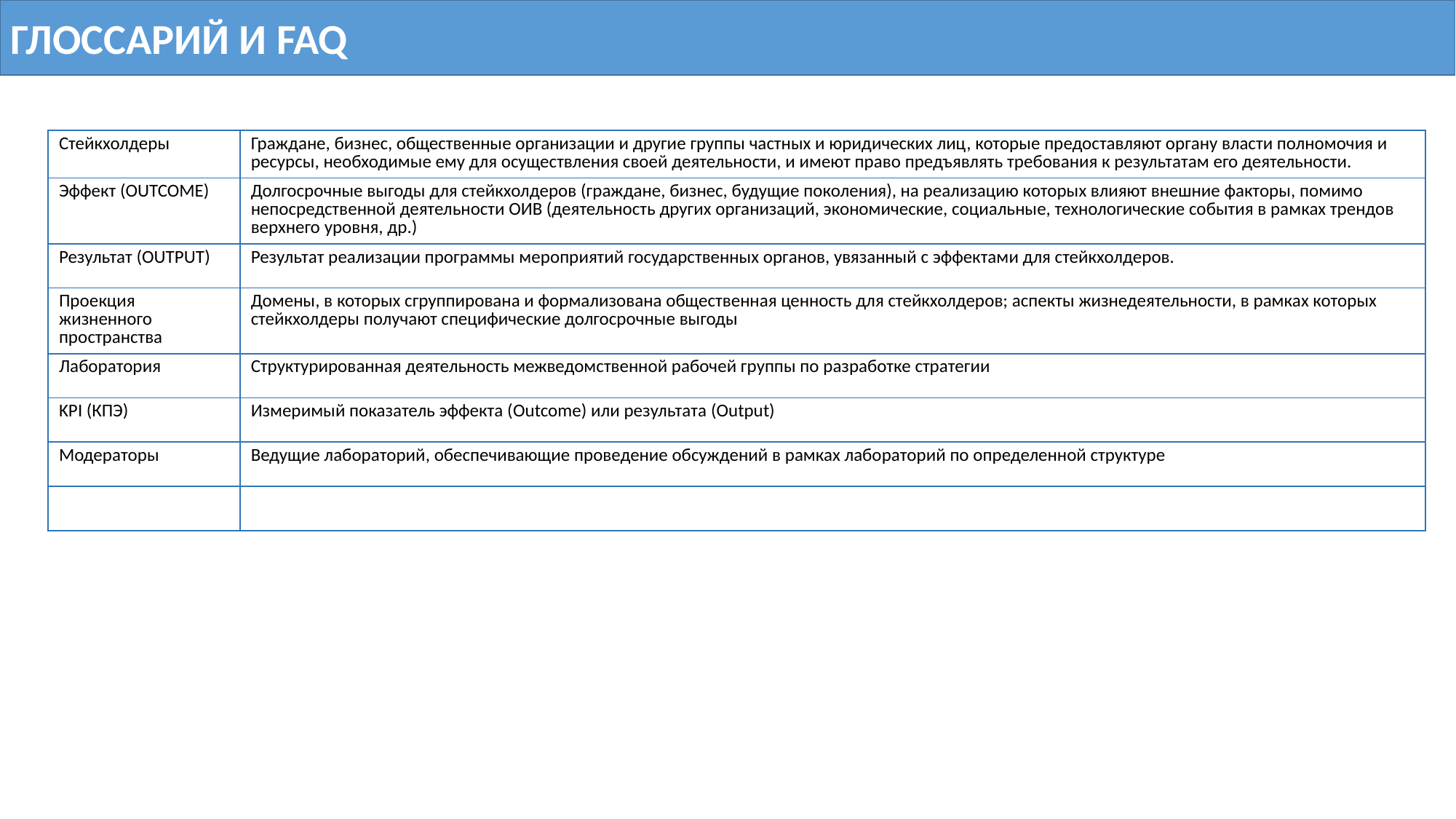

ГЛОССАРИЙ И FAQ
| Стейкхолдеры | Граждане, бизнес, общественные организации и другие группы частных и юридических лиц, которые предоставляют органу власти полномочия и ресурсы, необходимые ему для осуществления своей деятельности, и имеют право предъявлять требования к результатам его деятельности. |
| --- | --- |
| Эффект (OUTCOME) | Долгосрочные выгоды для стейкхолдеров (граждане, бизнес, будущие поколения), на реализацию которых влияют внешние факторы, помимо непосредственной деятельности ОИВ (деятельность других организаций, экономические, социальные, технологические события в рамках трендов верхнего уровня, др.) |
| Результат (OUTPUT) | Результат реализации программы мероприятий государственных органов, увязанный с эффектами для стейкхолдеров. |
| Проекция жизненного пространства | Домены, в которых сгруппирована и формализована общественная ценность для стейкхолдеров; аспекты жизнедеятельности, в рамках которых стейкхолдеры получают специфические долгосрочные выгоды |
| Лаборатория | Структурированная деятельность межведомственной рабочей группы по разработке стратегии |
| KPI (КПЭ) | Измеримый показатель эффекта (Outcome) или результата (Output) |
| Модераторы | Ведущие лабораторий, обеспечивающие проведение обсуждений в рамках лабораторий по определенной структуре |
|  |  |